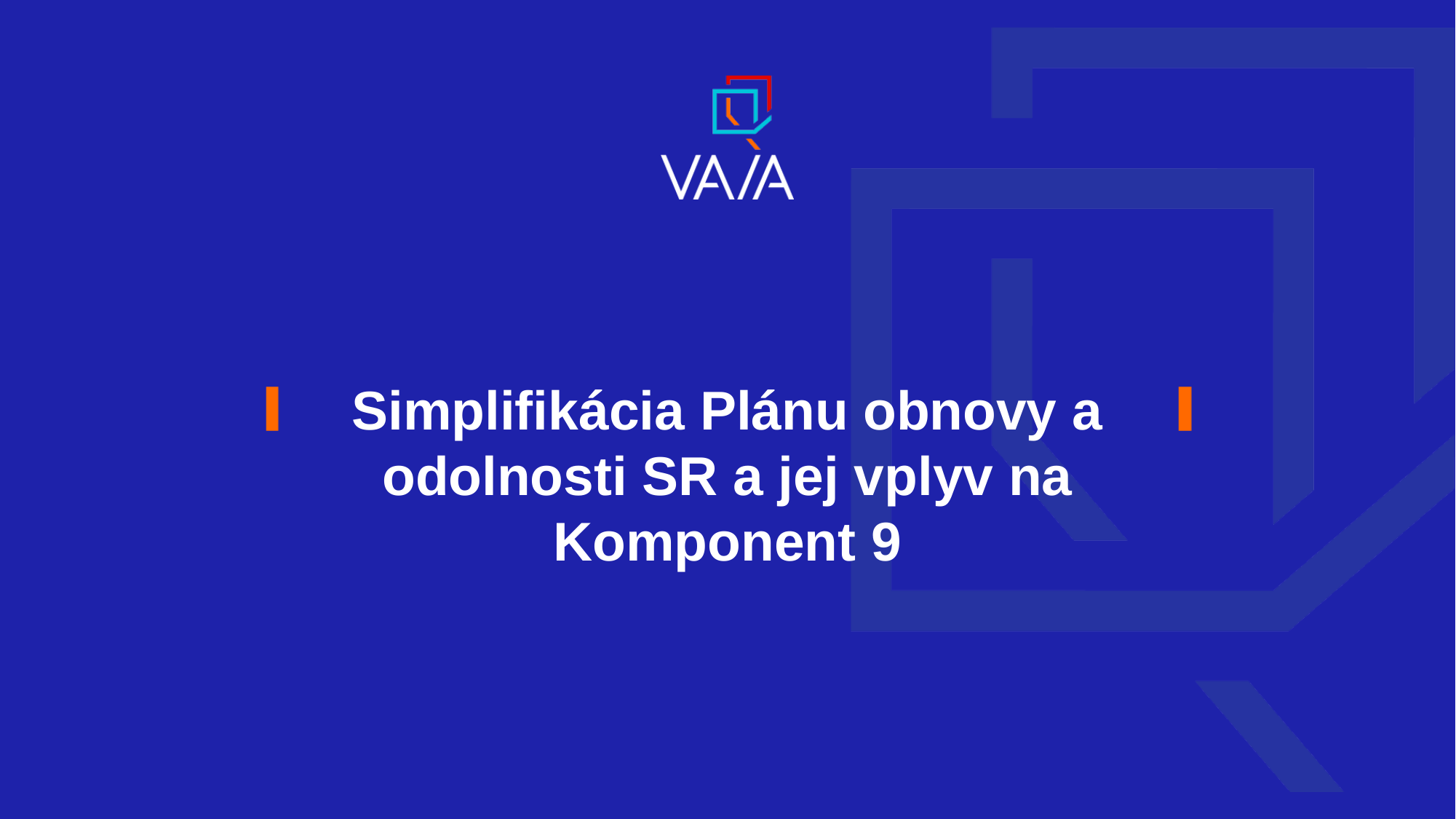

# Simplifikácia Plánu obnovy a odolnosti SR a jej vplyv na Komponent 9